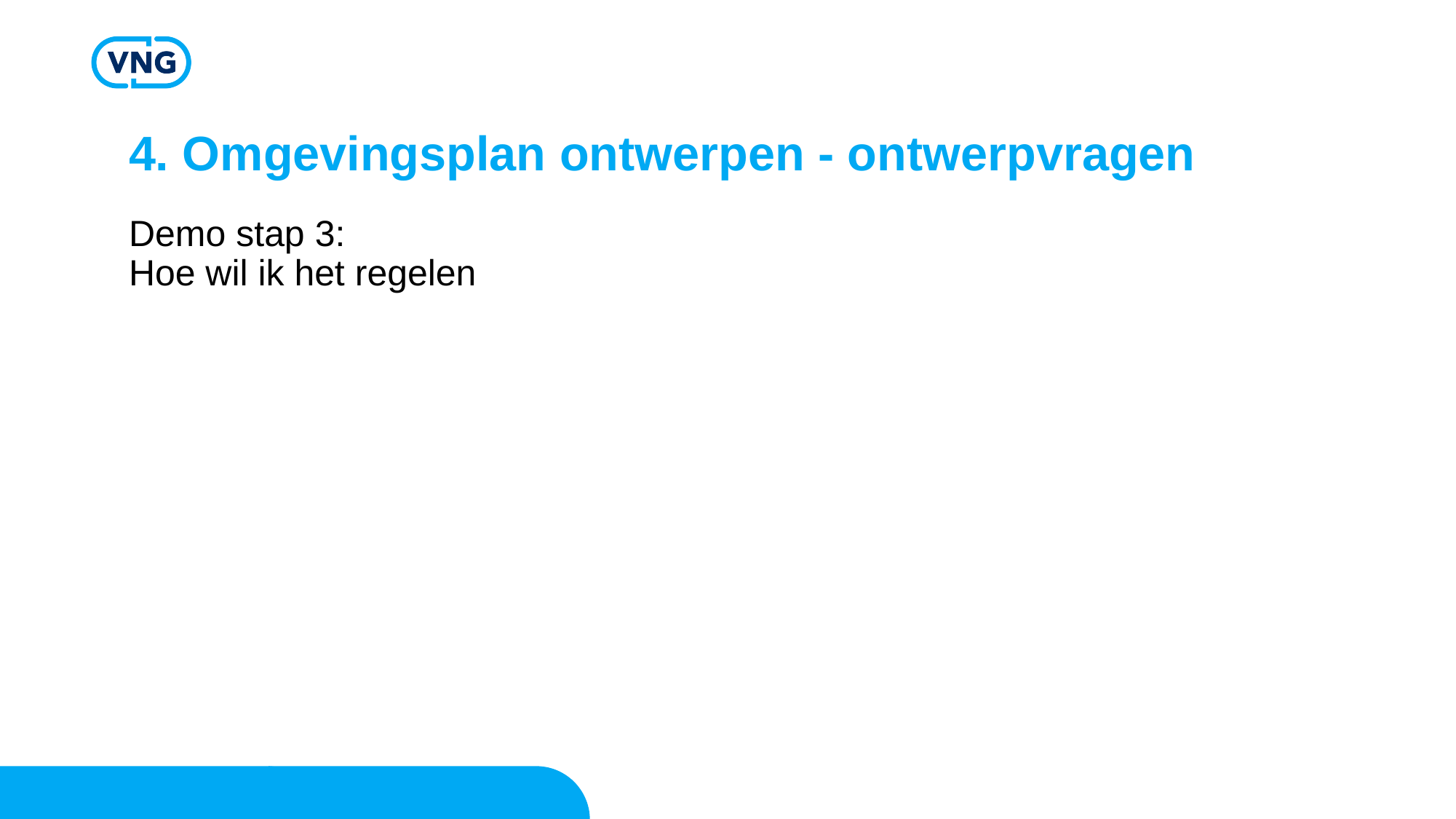

# 4. Omgevingsplan ontwerpen - ontwerpvragen
Demo stap 3:
Hoe wil ik het regelen